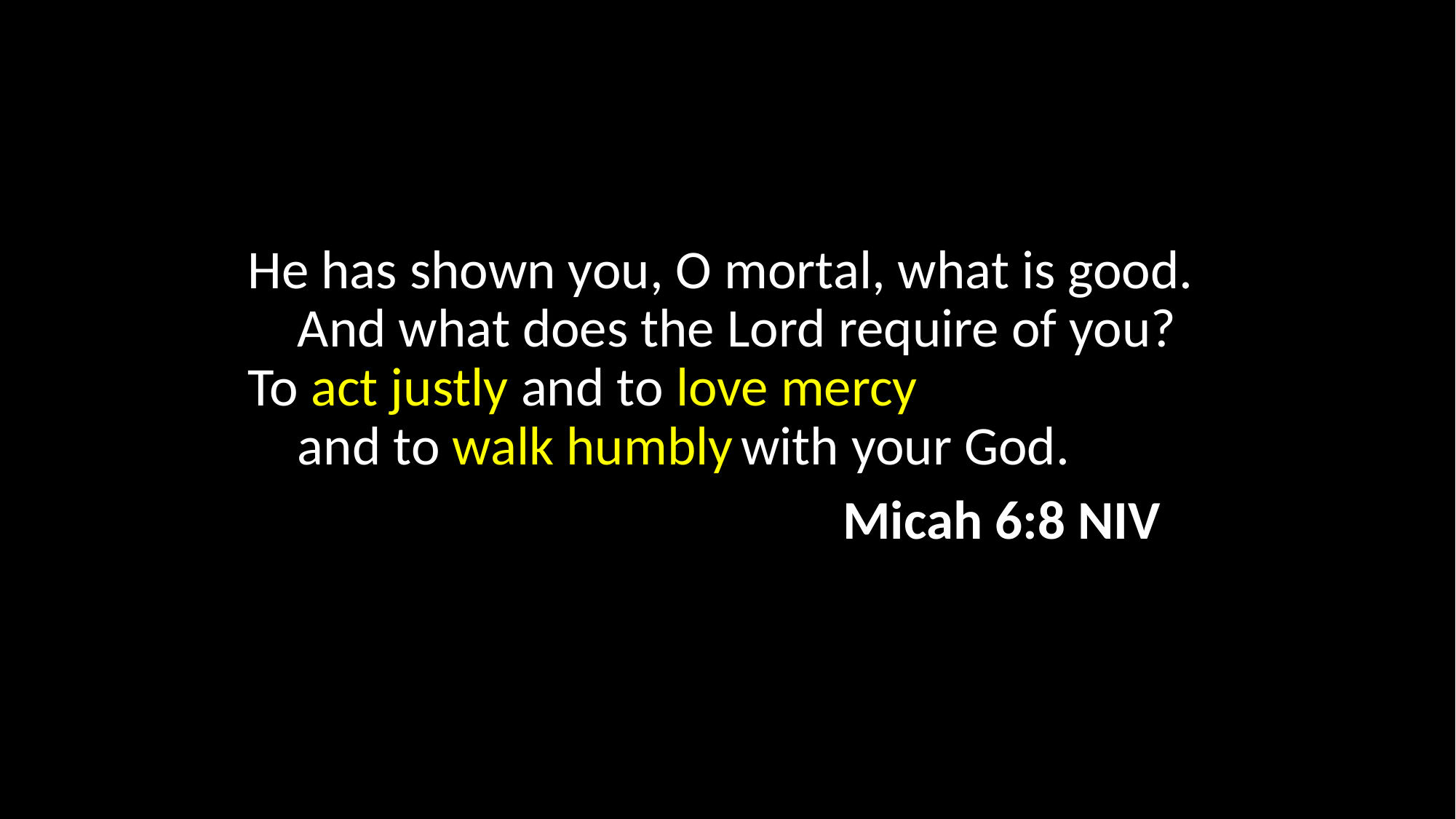

He has shown you, O mortal, what is good.
    And what does the Lord require of you?
To act justly and to love mercy
    and to walk humbly with your God.
					    Micah 6:8 NIV